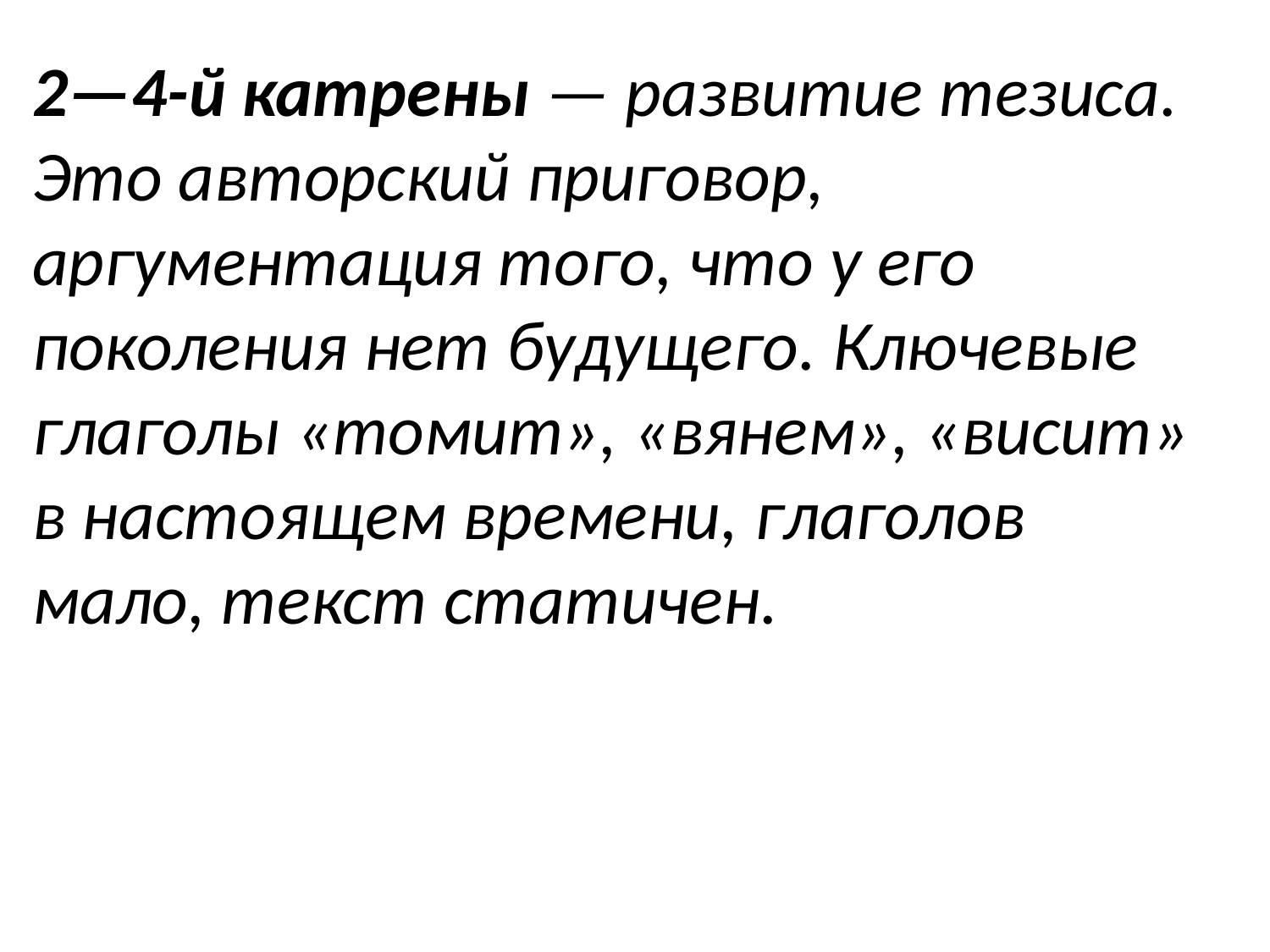

2—4-й катрены — развитие тезиса. Это авторский приговор, аргументация того, что у его поколения нет будущего. Ключевые глаголы «томит», «вянем», «висит» в настоящем времени, глаголов мало, текст статичен.